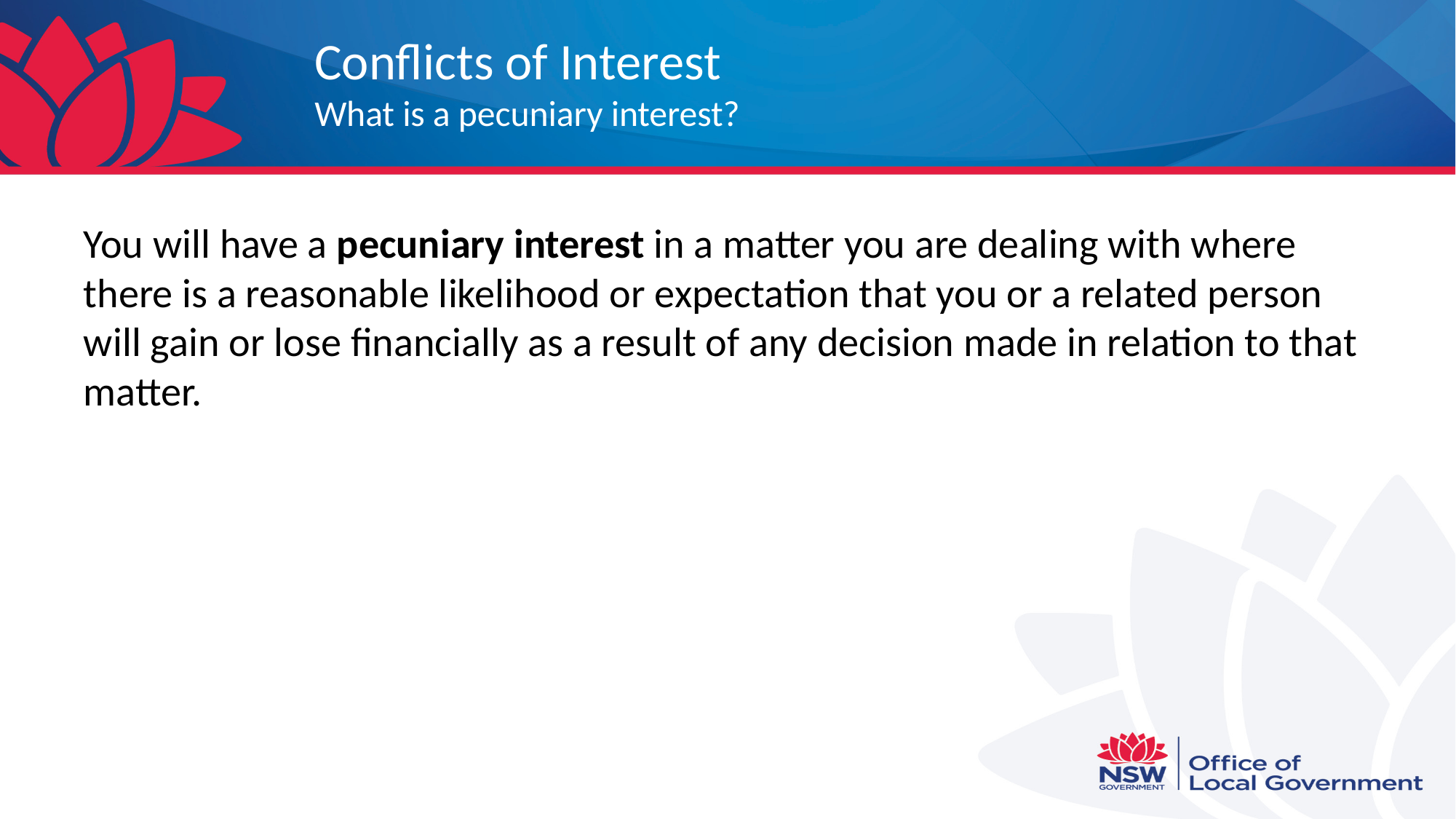

# Conflicts of Interest What is a pecuniary interest?
You will have a pecuniary interest in a matter you are dealing with where there is a reasonable likelihood or expectation that you or a related person will gain or lose financially as a result of any decision made in relation to that matter.